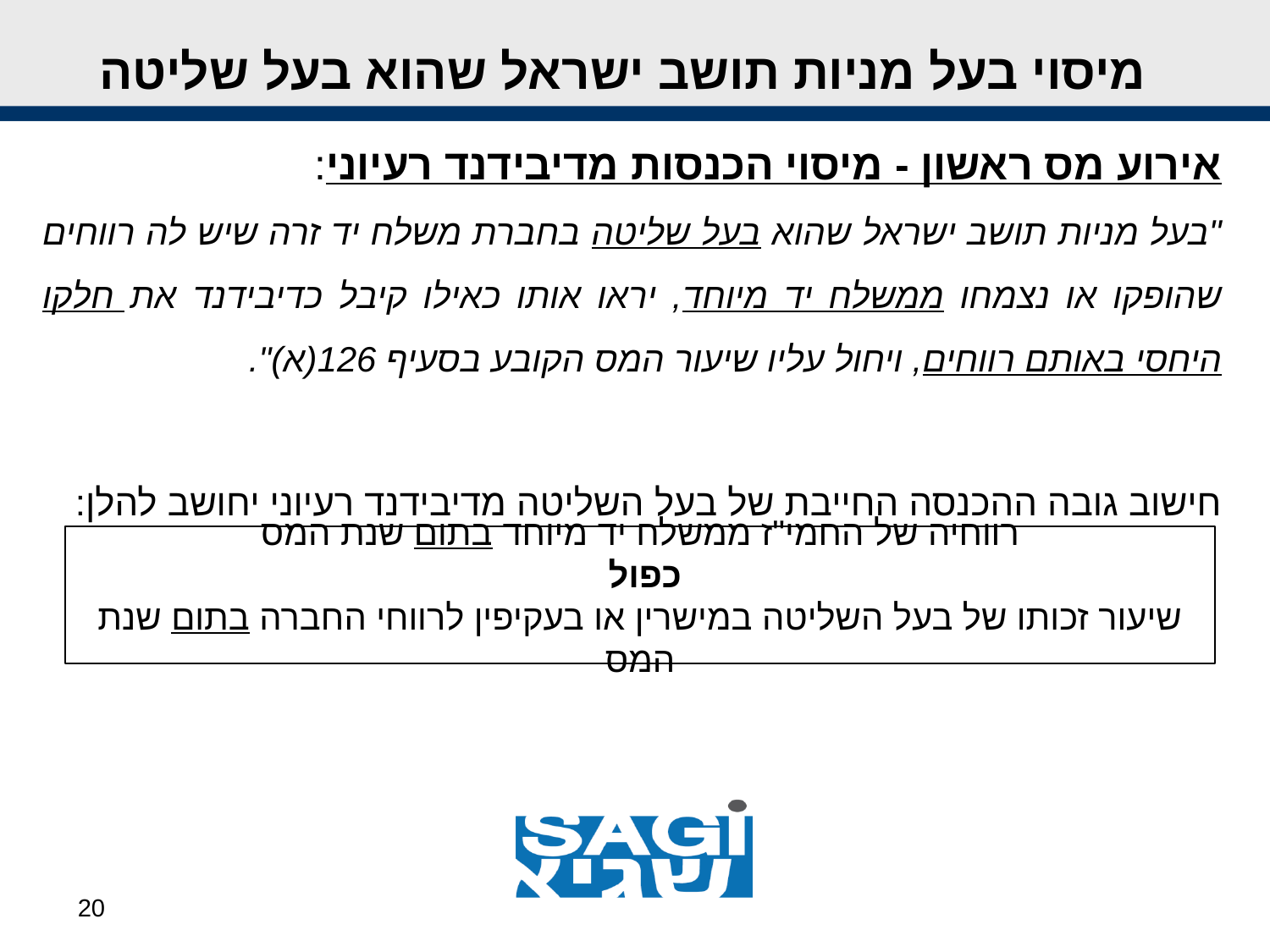

מיסוי בעל מניות תושב ישראל שהוא בעל שליטה
אירוע מס ראשון - מיסוי הכנסות מדיבידנד רעיוני:
"בעל מניות תושב ישראל שהוא בעל שליטה בחברת משלח יד זרה שיש לה רווחים שהופקו או נצמחו ממשלח יד מיוחד, יראו אותו כאילו קיבל כדיבידנד את חלקו היחסי באותם רווחים, ויחול עליו שיעור המס הקובע בסעיף 126(א)".

חישוב גובה ההכנסה החייבת של בעל השליטה מדיבידנד רעיוני יחושב להלן:

רווחיה של החמי"ז ממשלח יד מיוחד בתום שנת המס
כפול
שיעור זכותו של בעל השליטה במישרין או בעקיפין לרווחי החברה בתום שנת המס
20